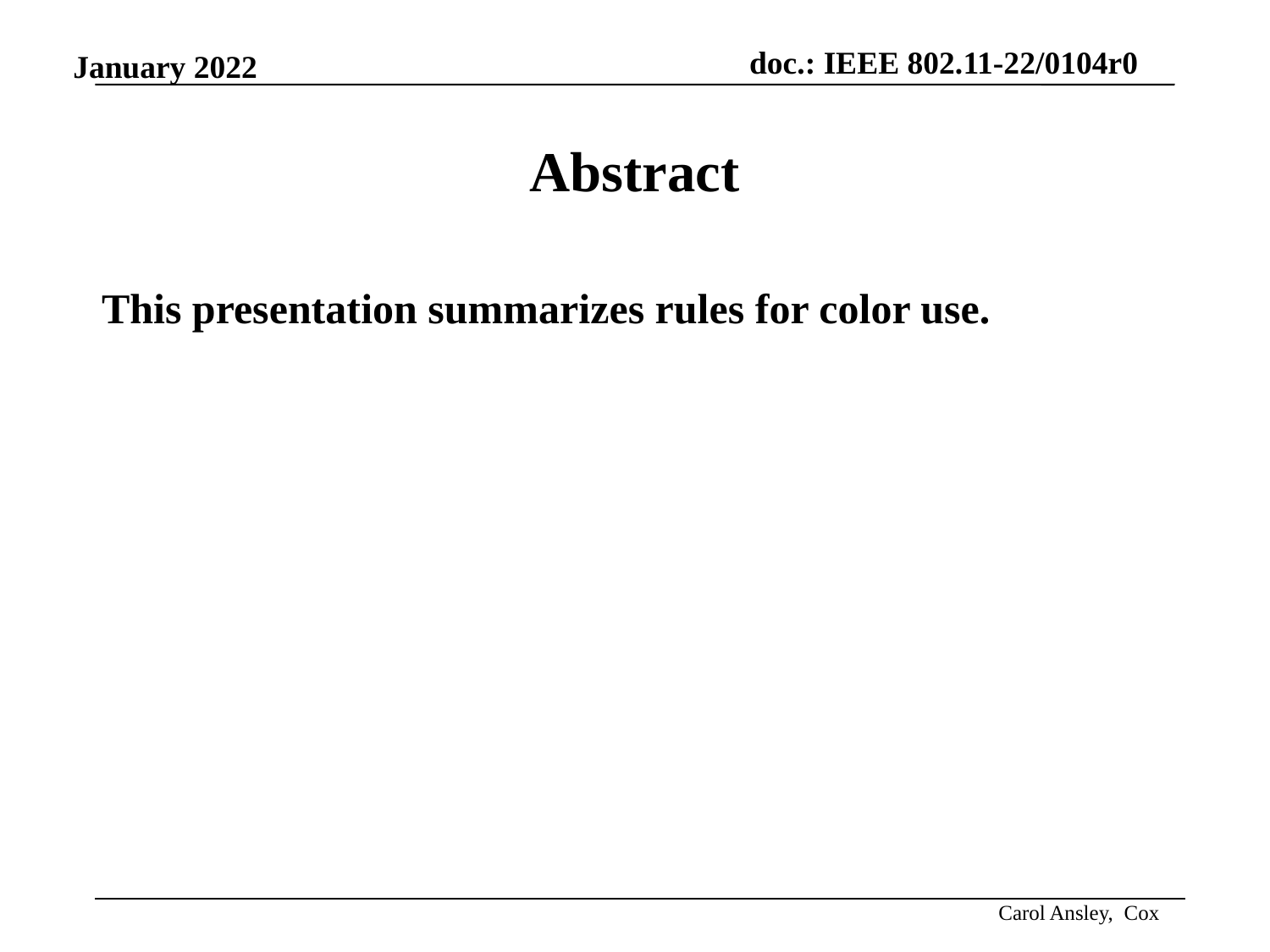

Abstract
This presentation summarizes rules for color use.